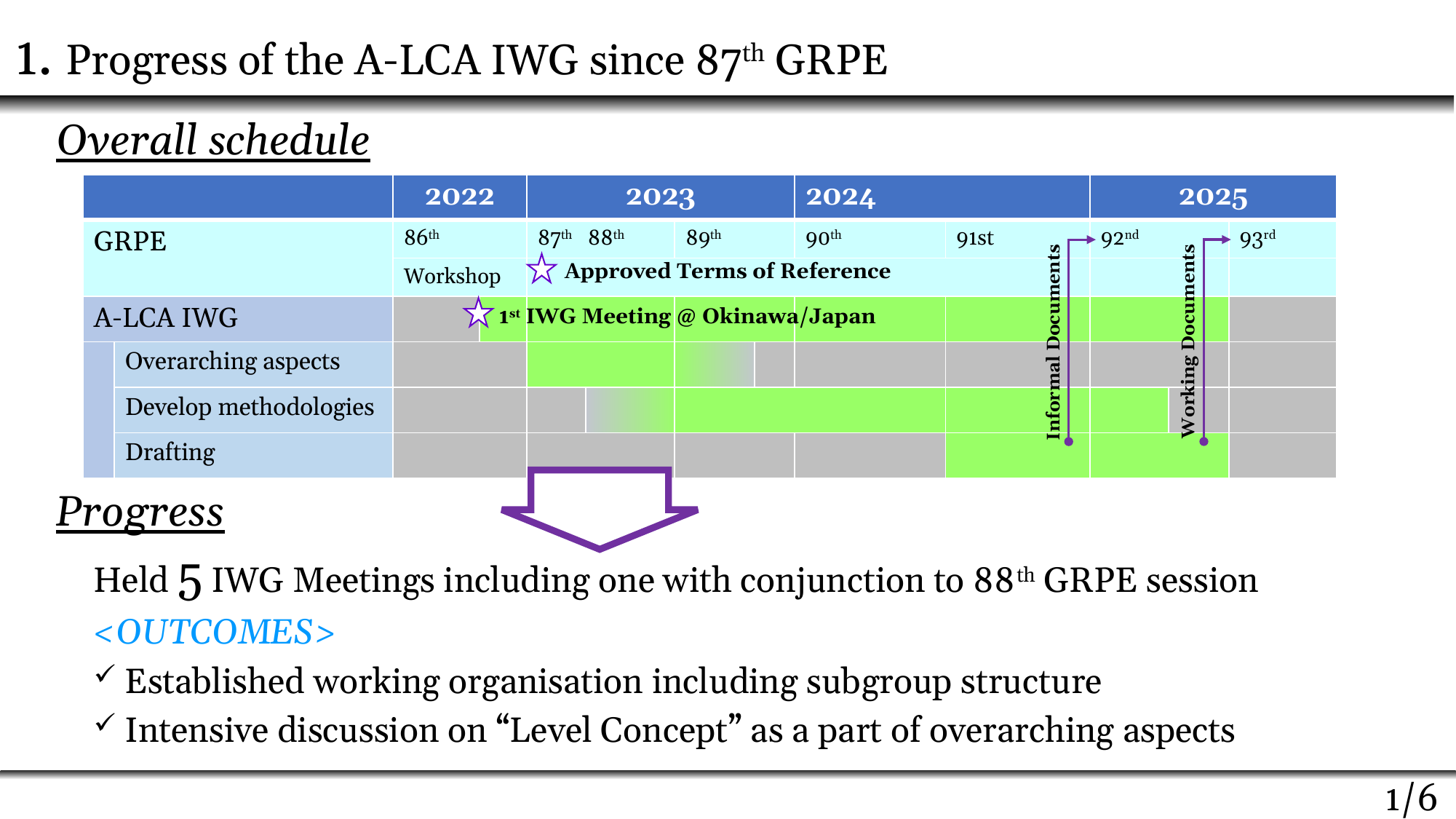

1. Progress of the A-LCA IWG since 87th GRPE
Overall schedule

|  |  | 2022 |  | 2023 |  |  |  | 2024 |  | 2025 |  |  |
| --- | --- | --- | --- | --- | --- | --- | --- | --- | --- | --- | --- | --- |
| GRPE |  | 86th |  | 87th 88th |  | 89th |  | 90th | 91st | 92nd |  | 93rd |
|  |  | Workshop |  |  |  |  |  |  |  |  |  |  |
| A-LCA IWG |  |  |  |  |  |  |  |  |  |  |  |  |
|  | Overarching aspects |  |  |  |  |  |  |  |  |  |  |  |
|  | Develop methodologies |  |  |  |  |  |  |  |  |  |  |  |
|  | Drafting |  |  |  |  |  |  |  |  |  |  |  |

Approved Terms of Reference

1st IWG Meeting @ Okinawa/Japan

Working Documents
Informal Documents

Progress

Held 5 IWG Meetings including one with conjunction to 88th GRPE session
<OUTCOMES>
Established working organisation including subgroup structure
Intensive discussion on “Level Concept” as a part of overarching aspects
1/6